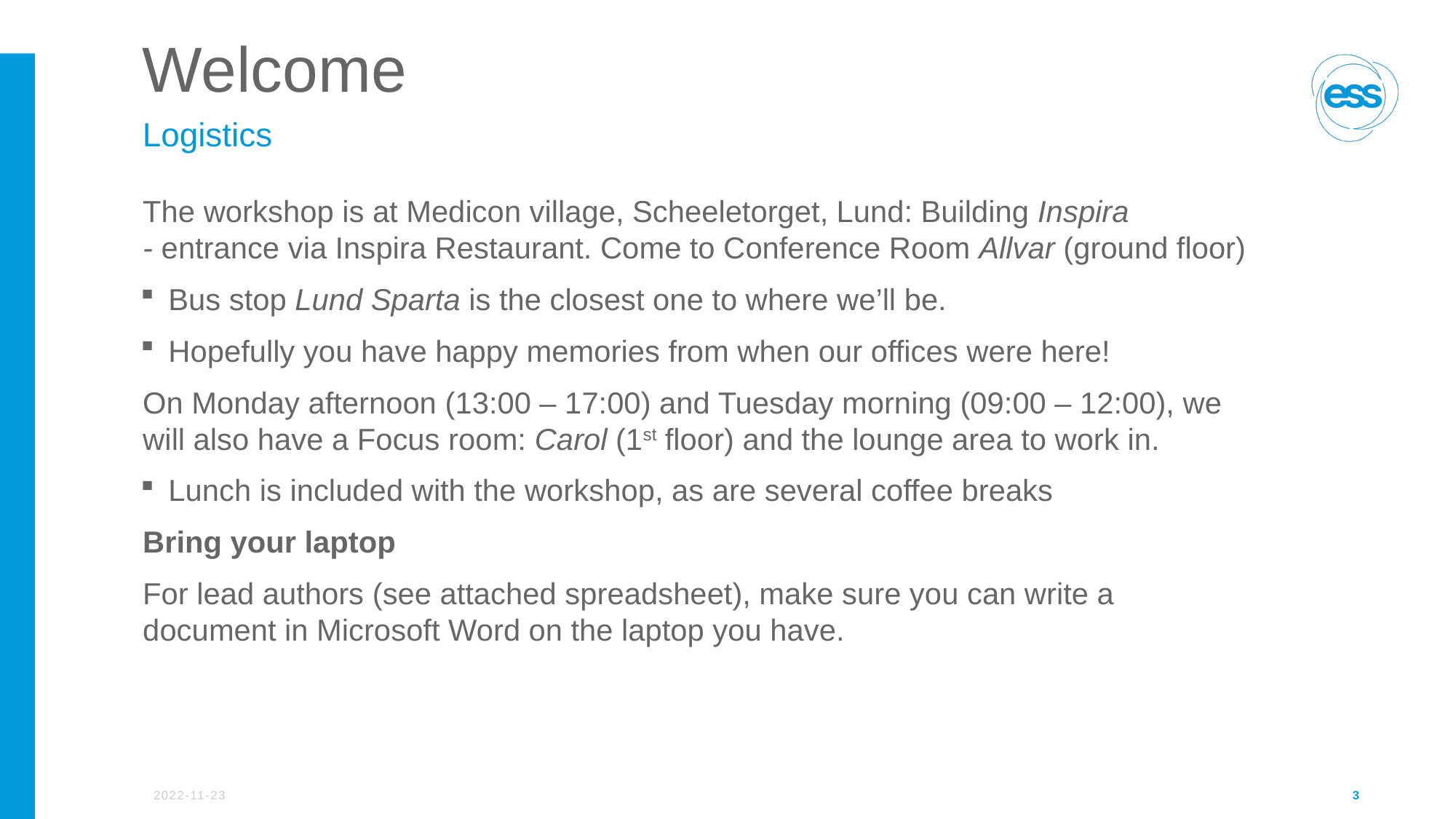

# Welcome
Logistics
The workshop is at Medicon village, Scheeletorget, Lund: Building Inspira - entrance via Inspira Restaurant. Come to Conference Room Allvar (ground floor)
Bus stop Lund Sparta is the closest one to where we’ll be.
Hopefully you have happy memories from when our offices were here!
On Monday afternoon (13:00 – 17:00) and Tuesday morning (09:00 – 12:00), we will also have a Focus room: Carol (1st floor) and the lounge area to work in.
Lunch is included with the workshop, as are several coffee breaks
Bring your laptop
For lead authors (see attached spreadsheet), make sure you can write a document in Microsoft Word on the laptop you have.
2022-11-23
3